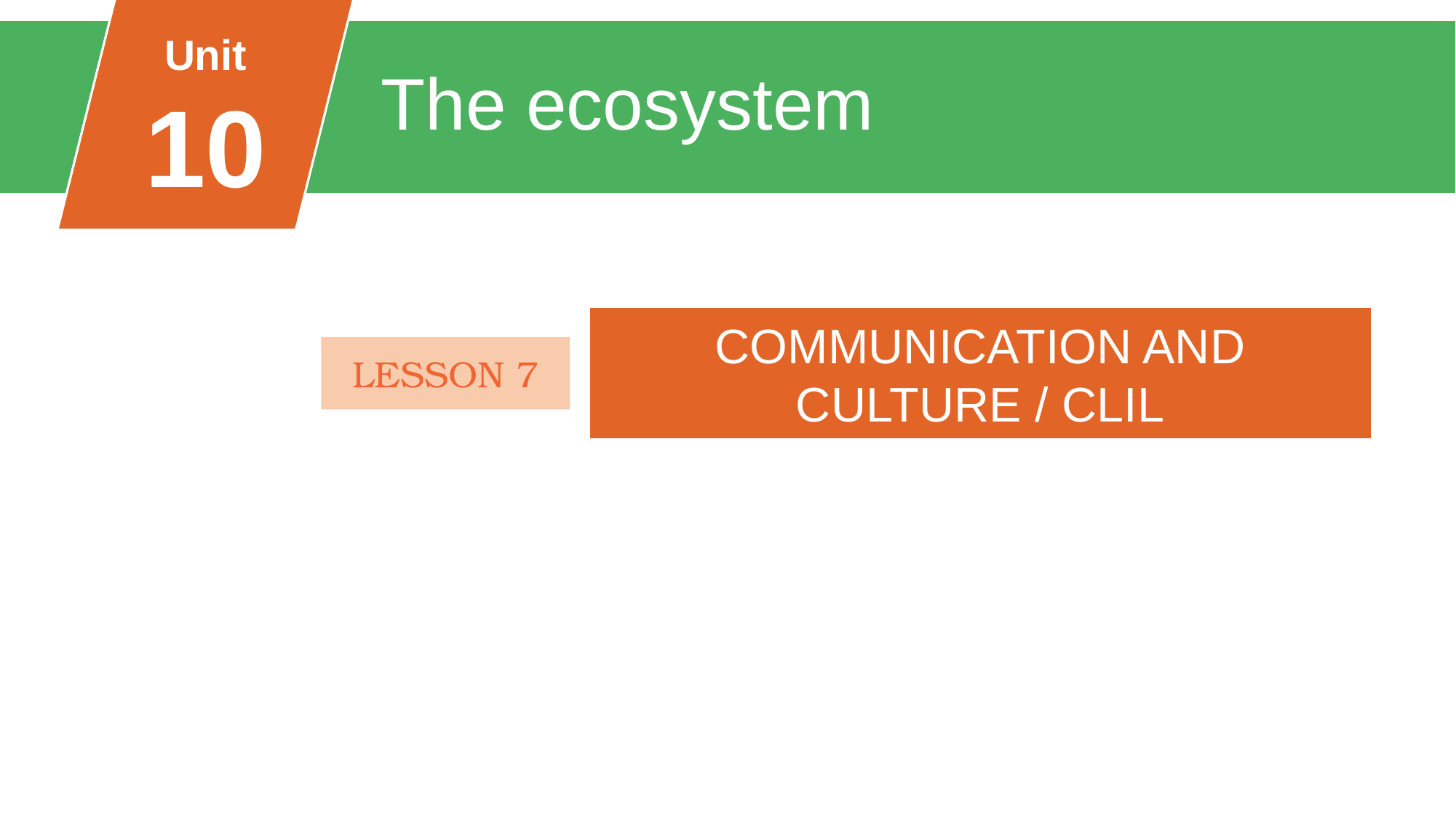

Unit
10
The ecosystem
FAMILY LIFE
Unit
COMMUNICATION AND CULTURE / CLIL
LESSON 7